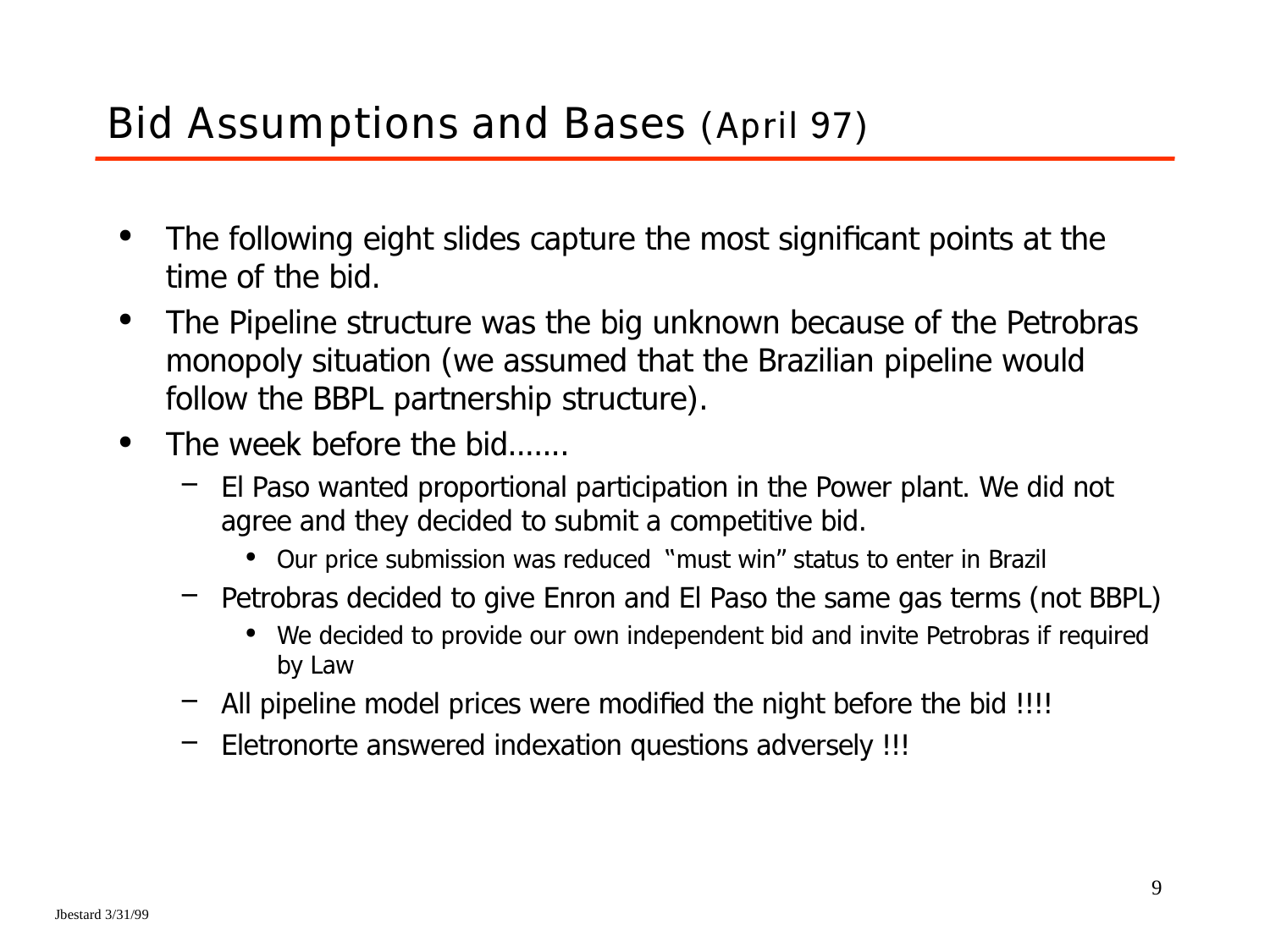

# Bid Assumptions and Bases (April 97)
The following eight slides capture the most significant points at the time of the bid.
The Pipeline structure was the big unknown because of the Petrobras monopoly situation (we assumed that the Brazilian pipeline would follow the BBPL partnership structure).
The week before the bid…….
El Paso wanted proportional participation in the Power plant. We did not agree and they decided to submit a competitive bid.
Our price submission was reduced  “must win” status to enter in Brazil
Petrobras decided to give Enron and El Paso the same gas terms (not BBPL)
We decided to provide our own independent bid and invite Petrobras if required by Law
All pipeline model prices were modified the night before the bid !!!!
Eletronorte answered indexation questions adversely !!!

9